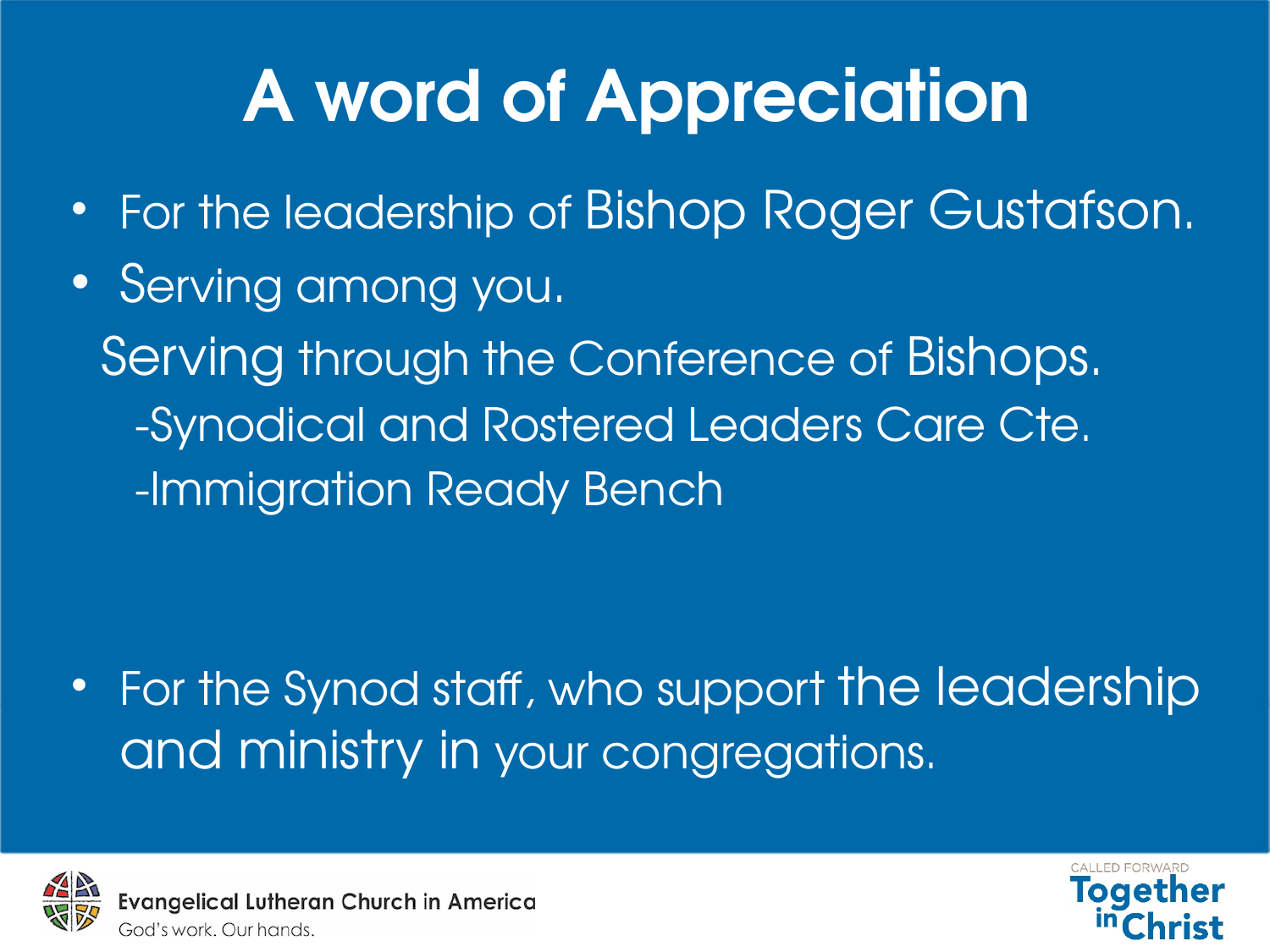

# A word of Appreciation
For the leadership of Bishop Roger Gustafson.
Serving among you.
  Serving through the Conference of Bishops.
     -Synodical and Rostered Leaders Care Cte.
     -Immigration Ready Bench

For the Synod staff, who support the leadership and ministry in your congregations.